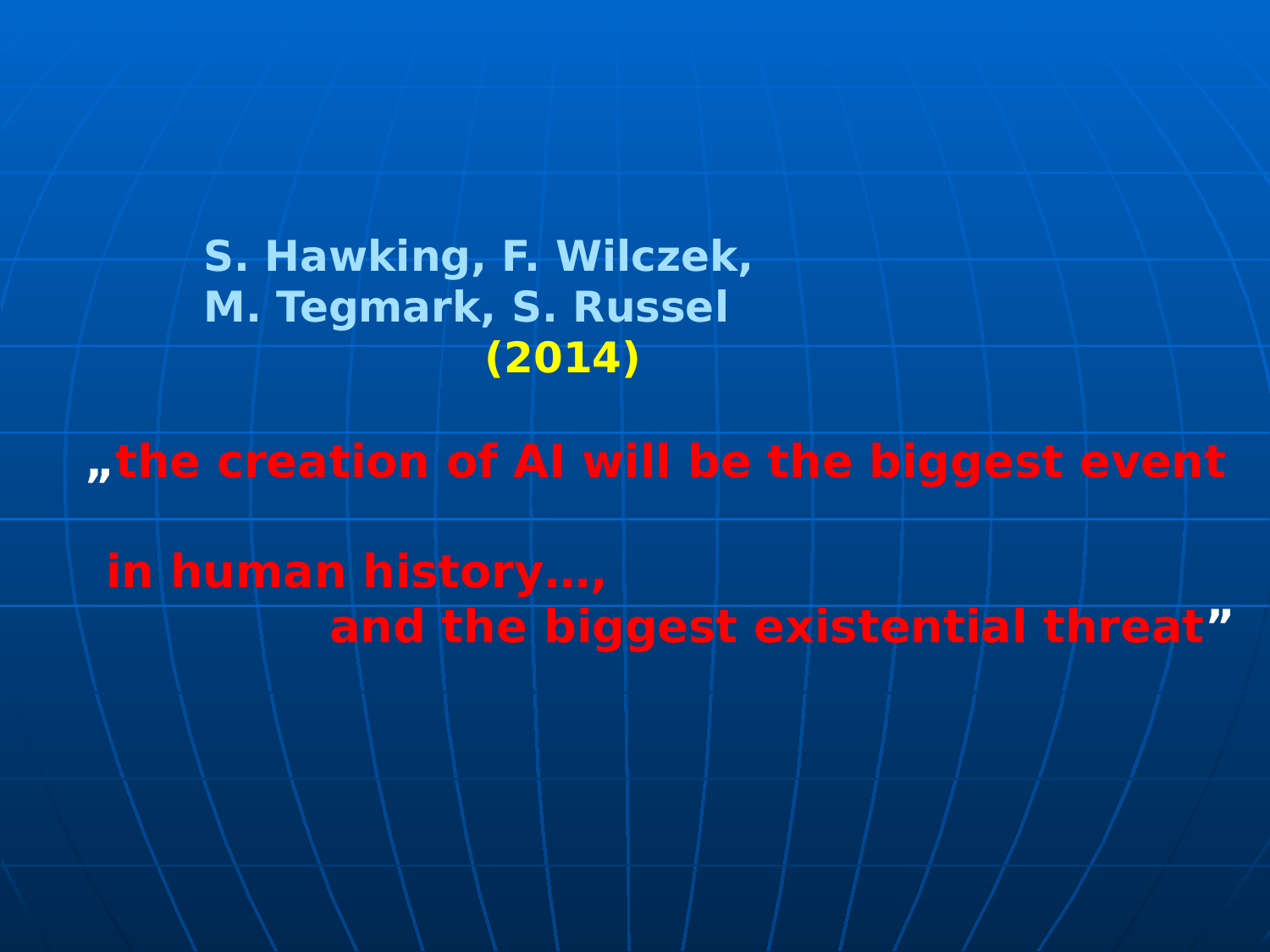

S. Hawking, F. Wilczek,
            M. Tegmark, S. Russel
                               (2014)

    „the creation of AI will be the biggest event
     in human history…,
           and the biggest existential threat”